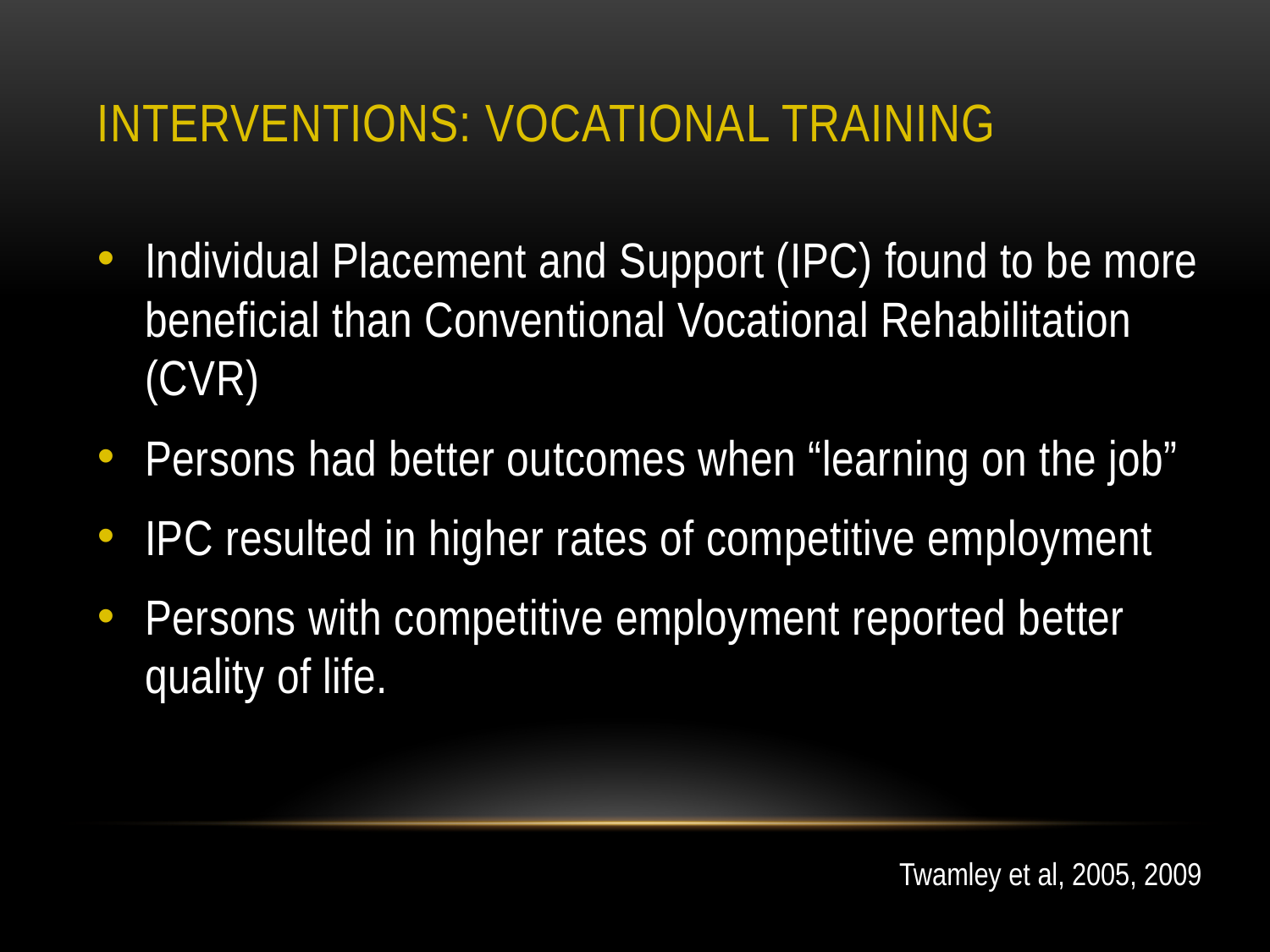

# Interventions: vocational training
Individual Placement and Support (IPC) found to be more beneficial than Conventional Vocational Rehabilitation (CVR)
Persons had better outcomes when “learning on the job”
IPC resulted in higher rates of competitive employment
Persons with competitive employment reported better quality of life.

Twamley et al, 2005, 2009